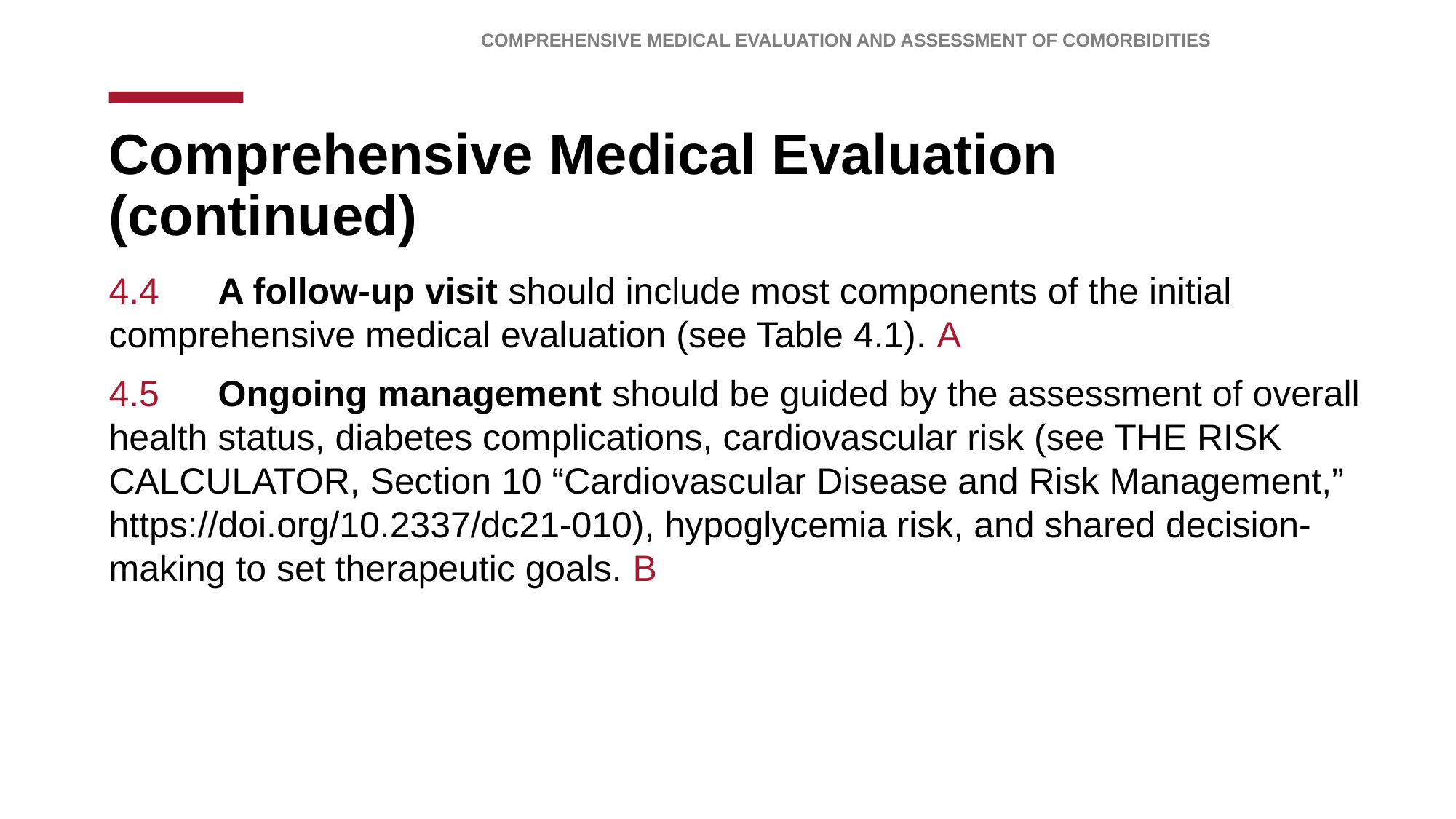

Comprehensive Medical Evaluation and Assessment of Comorbidities
# Comprehensive Medical Evaluation (continued)
4.4 	A follow-up visit should include most components of the initial comprehensive medical evaluation (see Table 4.1). A
4.5	Ongoing management should be guided by the assessment of overall health status, diabetes complications, cardiovascular risk (see THE RISK CALCULATOR, Section 10 “Cardiovascular Disease and Risk Management,” https://doi.org/10.2337/dc21-010), hypoglycemia risk, and shared decision-making to set therapeutic goals. B